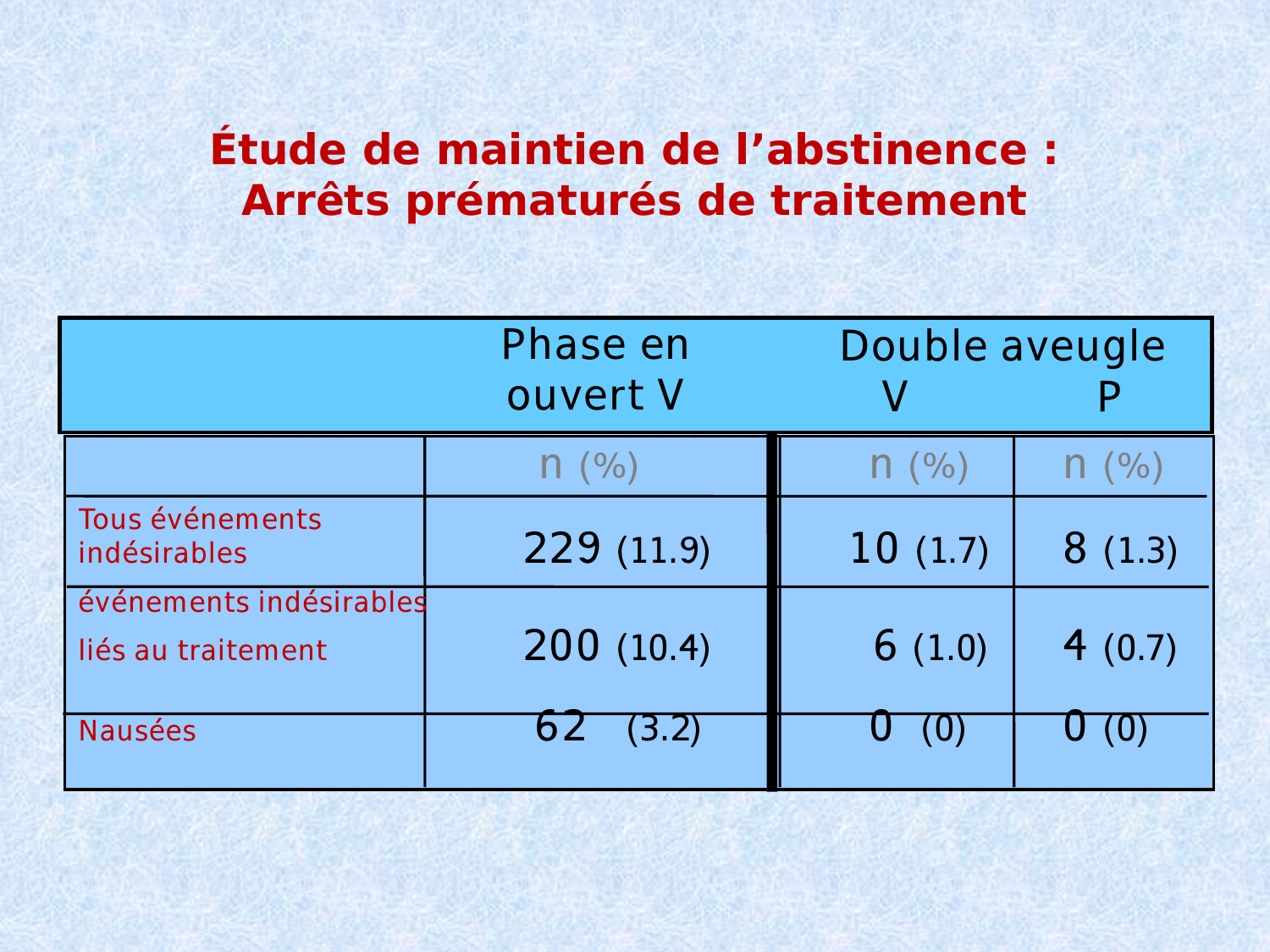

# Étude de maintien de l’abstinence : Arrêts prématurés de traitement

							n (%)			 n (%)		n (%)
Tous événements
indésirables 			229 (11.9)	10 (1.7)		8 (1.3)
événements indésirables
liés au traitement			200 (10.4)	  6 (1.0)		4 (0.7)
Nausées				 62   (3.2)		 0  (0)		0 (0)

Phase en ouvert V
Double aveugle
V	P